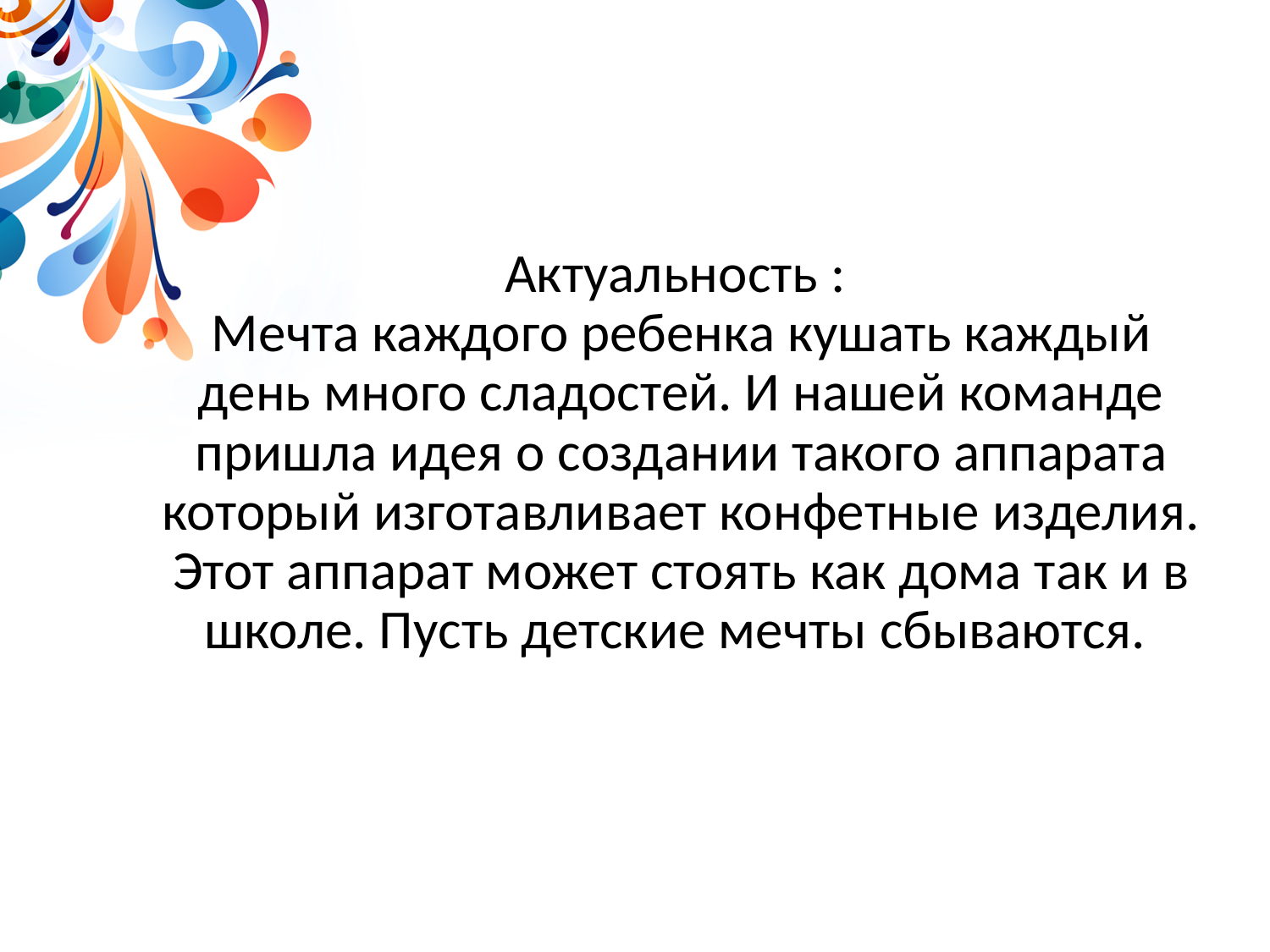

# Актуальность : Мечта каждого ребенка кушать каждый день много сладостей. И нашей команде пришла идея о создании такого аппарата который изготавливает конфетные изделия. Этот аппарат может стоять как дома так и в школе. Пусть детские мечты сбываются.